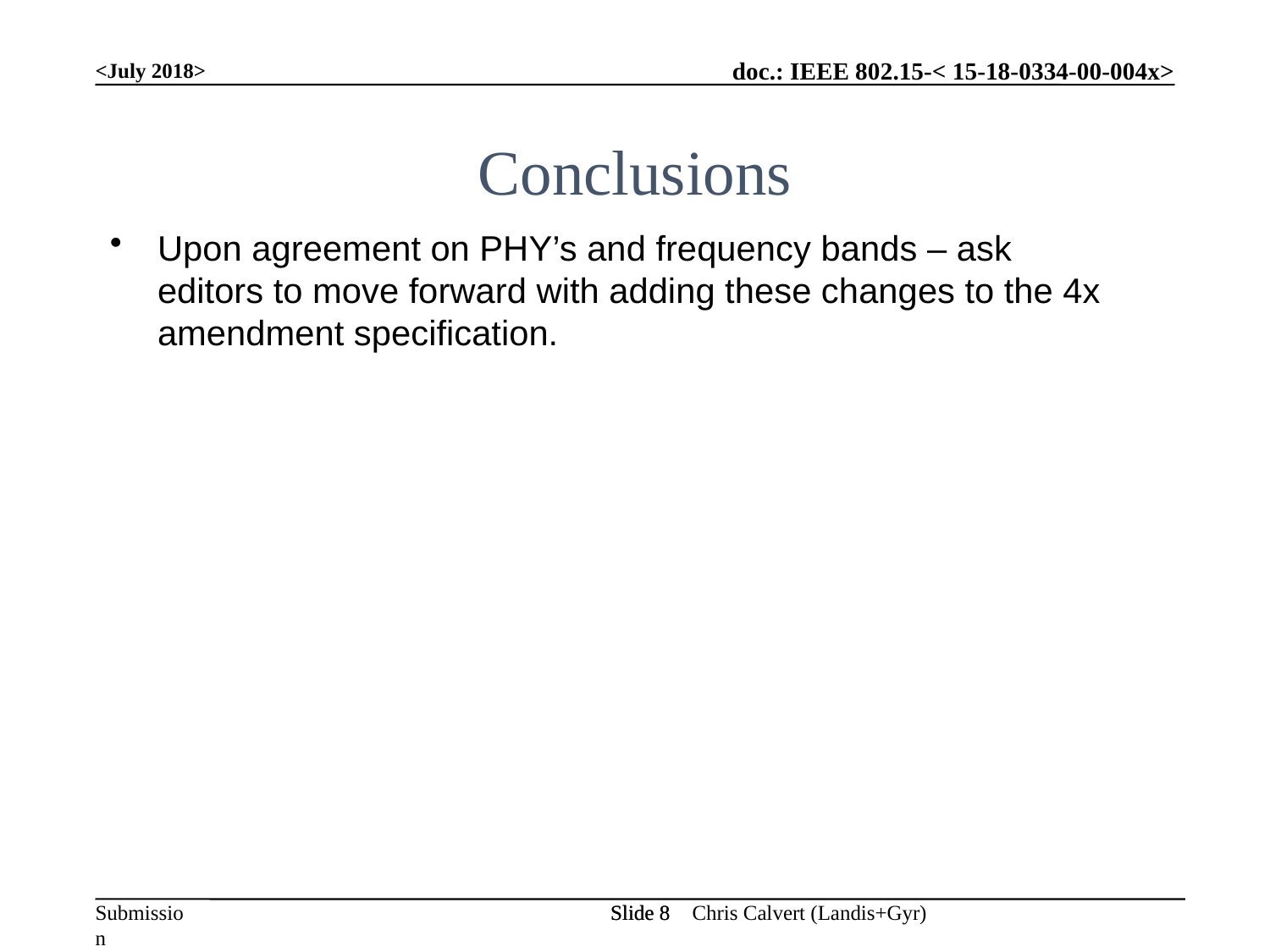

<July 2018>
# Conclusions
Upon agreement on PHY’s and frequency bands – ask editors to move forward with adding these changes to the 4x amendment specification.

Slide 8
Slide 8
Chris Calvert (Landis+Gyr)